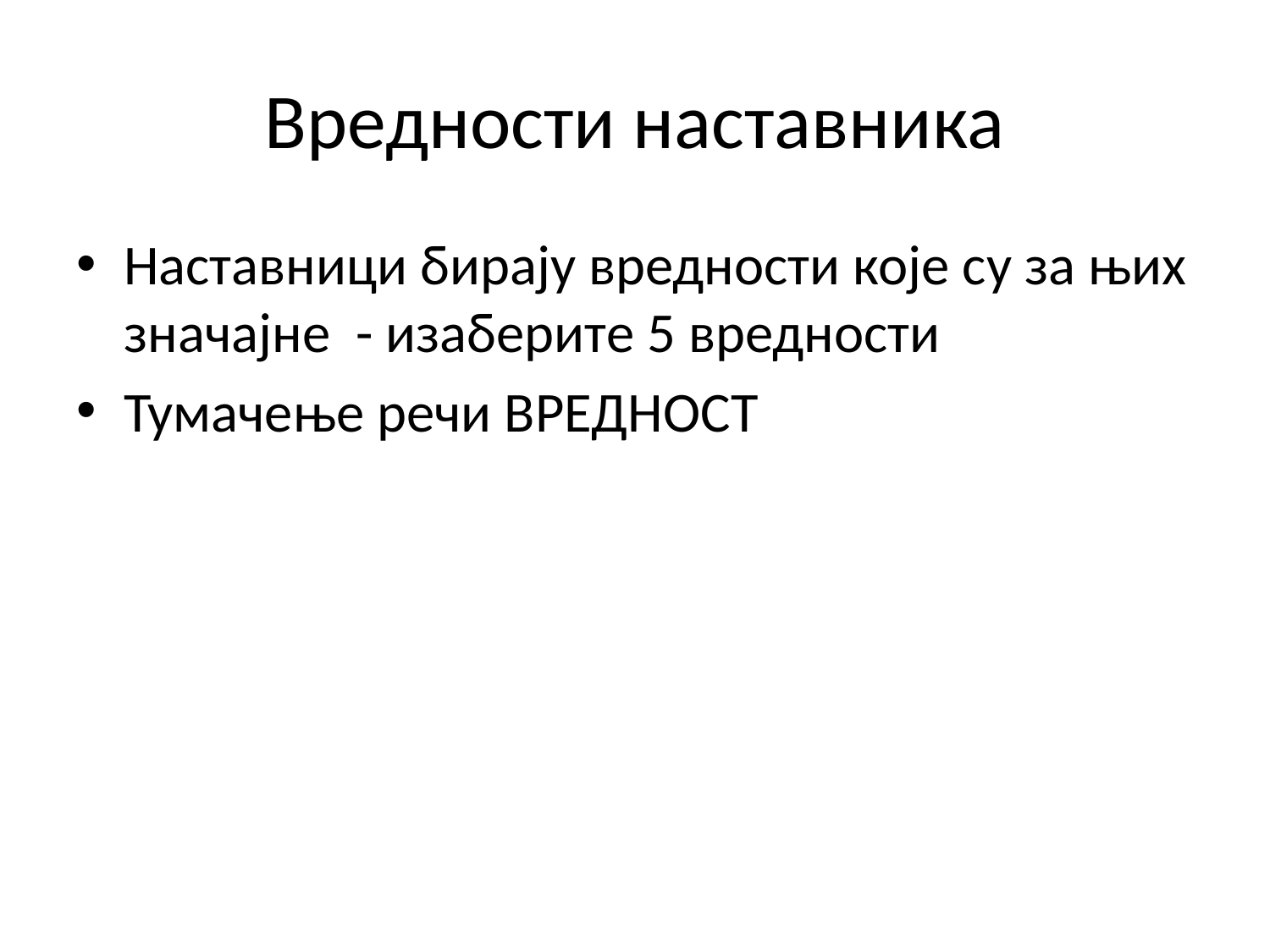

# Вредности наставника
Наставници бирају вредности које су за њих значајне  - изаберите 5 вредности
Тумачење речи ВРЕДНОСТ